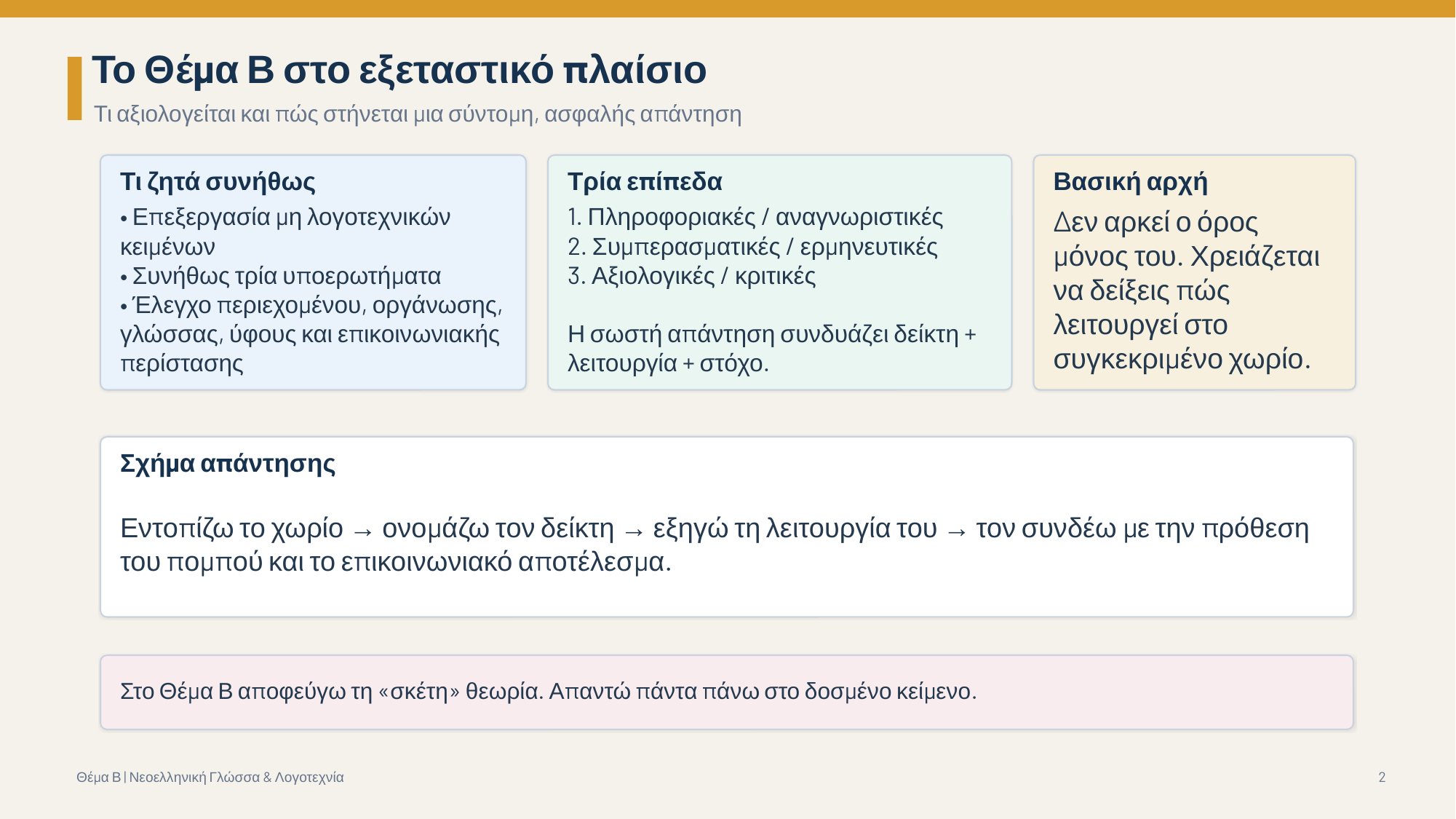

Το Θέμα Β στο εξεταστικό πλαίσιο

Τι αξιολογείται και πώς στήνεται μια σύντομη, ασφαλής απάντηση

Τι ζητά συνήθως
Τρία επίπεδα
Βασική αρχή
• Επεξεργασία μη λογοτεχνικών κειμένων
• Συνήθως τρία υποερωτήματα
• Έλεγχο περιεχομένου, οργάνωσης, γλώσσας, ύφους και επικοινωνιακής περίστασης
1. Πληροφοριακές / αναγνωριστικές
2. Συμπερασματικές / ερμηνευτικές
3. Αξιολογικές / κριτικές

Η σωστή απάντηση συνδυάζει δείκτη + λειτουργία + στόχο.
Δεν αρκεί ο όρος μόνος του. Χρειάζεται να δείξεις πώς λειτουργεί στο συγκεκριμένο χωρίο.

Σχήμα απάντησης
Εντοπίζω το χωρίο → ονομάζω τον δείκτη → εξηγώ τη λειτουργία του → τον συνδέω με την πρόθεση του πομπού και το επικοινωνιακό αποτέλεσμα.

Στο Θέμα Β αποφεύγω τη «σκέτη» θεωρία. Απαντώ πάντα πάνω στο δοσμένο κείμενο.
Θέμα Β | Νεοελληνική Γλώσσα & Λογοτεχνία
2